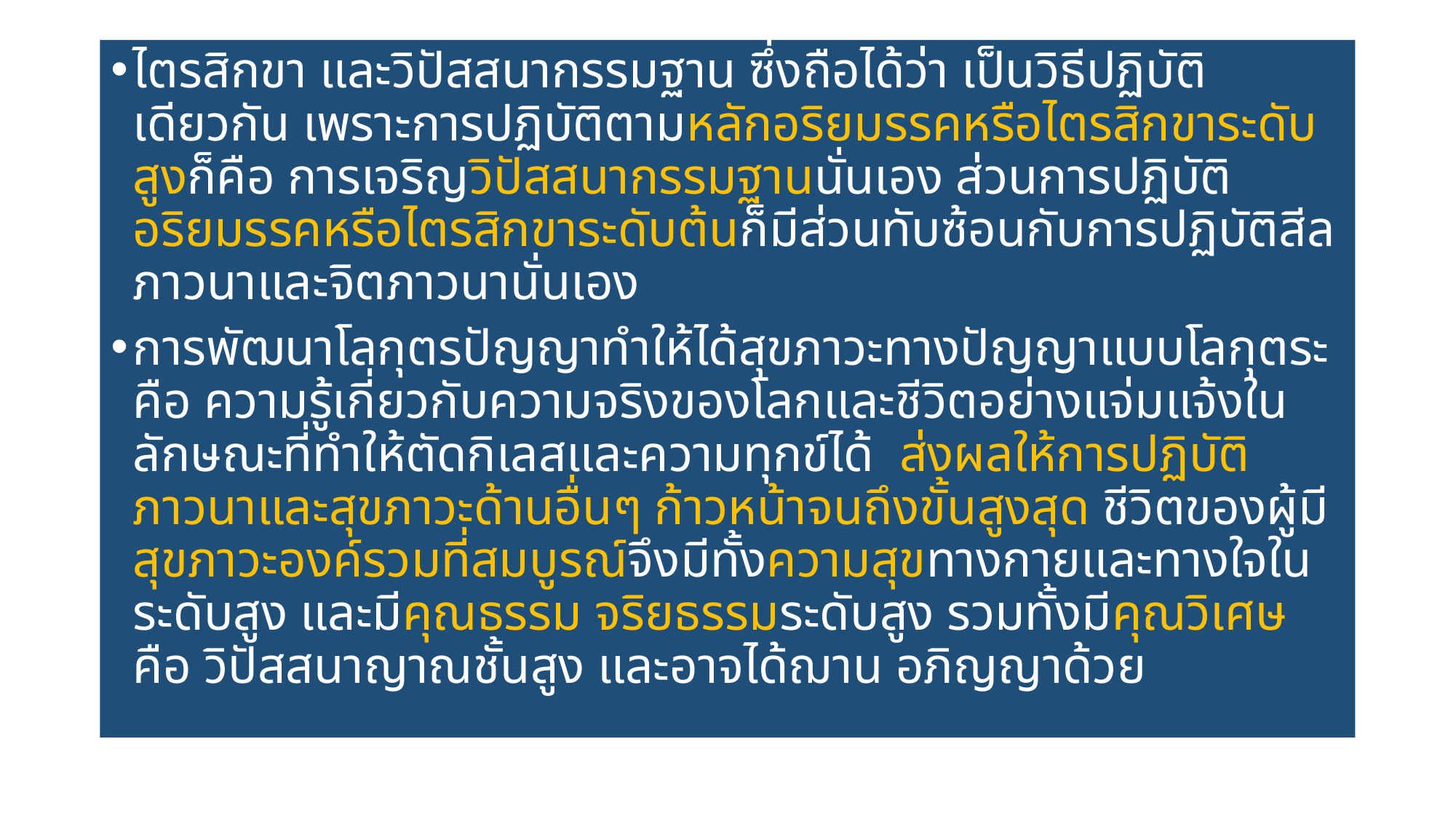

ไตรสิกขา และวิปัสสนากรรมฐาน ซึ่งถือได้ว่า เป็นวิธีปฏิบัติเดียวกัน เพราะการปฏิบัติตามหลักอริยมรรคหรือไตรสิกขาระดับสูงก็คือ การเจริญวิปัสสนากรรมฐานนั่นเอง ส่วนการปฏิบัติอริยมรรคหรือไตรสิกขาระดับต้นก็มีส่วนทับซ้อนกับการปฏิบัติสีลภาวนาและจิตภาวนานั่นเอง
การพัฒนาโลกุตรปัญญาทำให้ได้สุขภาวะทางปัญญาแบบโลกุตระ คือ ความรู้เกี่ยวกับความจริงของโลกและชีวิตอย่างแจ่มแจ้งในลักษณะที่ทำให้ตัดกิเลสและความทุกข์ได้  ส่งผลให้การปฏิบัติภาวนาและสุขภาวะด้านอื่นๆ ก้าวหน้าจนถึงขั้นสูงสุด ชีวิตของผู้มีสุขภาวะองค์รวมที่สมบูรณ์จึงมีทั้งความสุขทางกายและทางใจในระดับสูง และมีคุณธรรม จริยธรรมระดับสูง รวมทั้งมีคุณวิเศษคือ วิปัสสนาญาณชั้นสูง และอาจได้ฌาน อภิญญาด้วย